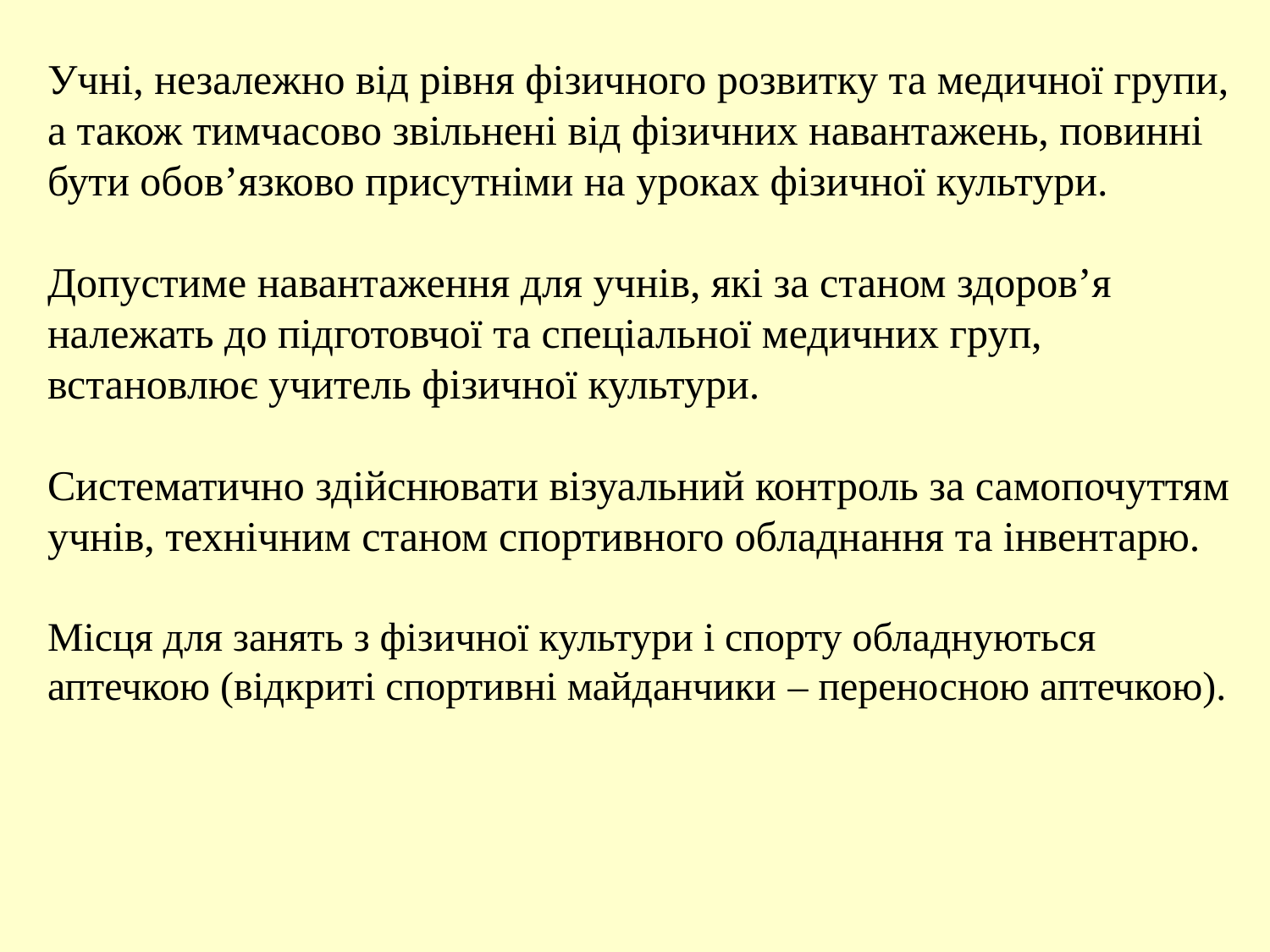

Учні, незалежно від рівня фізичного розвитку та медичної групи, а також тимчасово звільнені від фізичних навантажень, повинні бути обов’язково присутніми на уроках фізичної культури.

Допустиме навантаження для учнів, які за станом здоров’я належать до підготовчої та спеціальної медичних груп, встановлює учитель фізичної культури.

Систематично здійснювати візуальний контроль за самопочуттям учнів, технічним станом спортивного обладнання та інвентарю.

Місця для занять з фізичної культури і спорту обладнуються аптечкою (відкриті спортивні майданчики – переносною аптечкою).